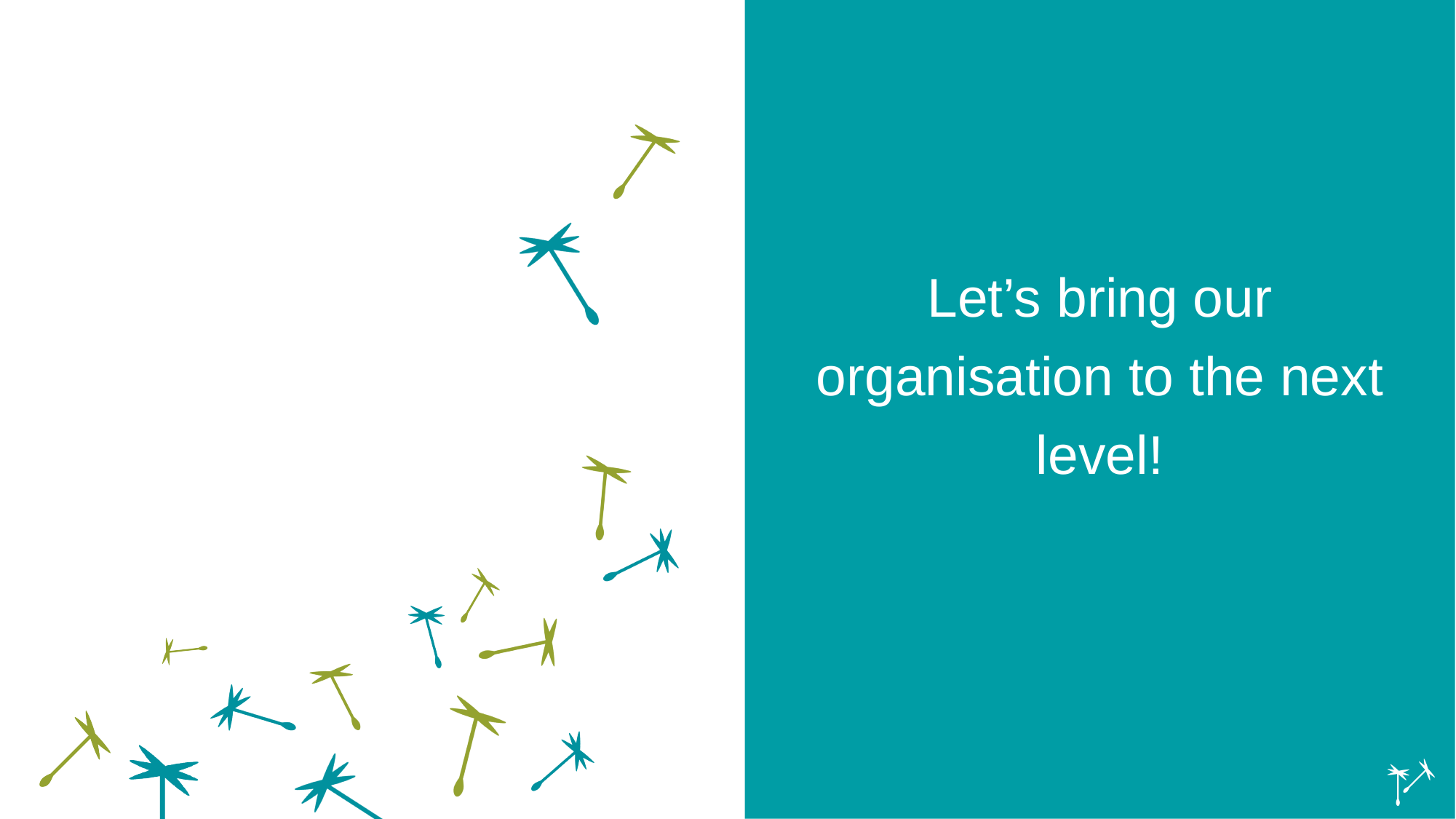

# Let’s bring our organisation to the next level!